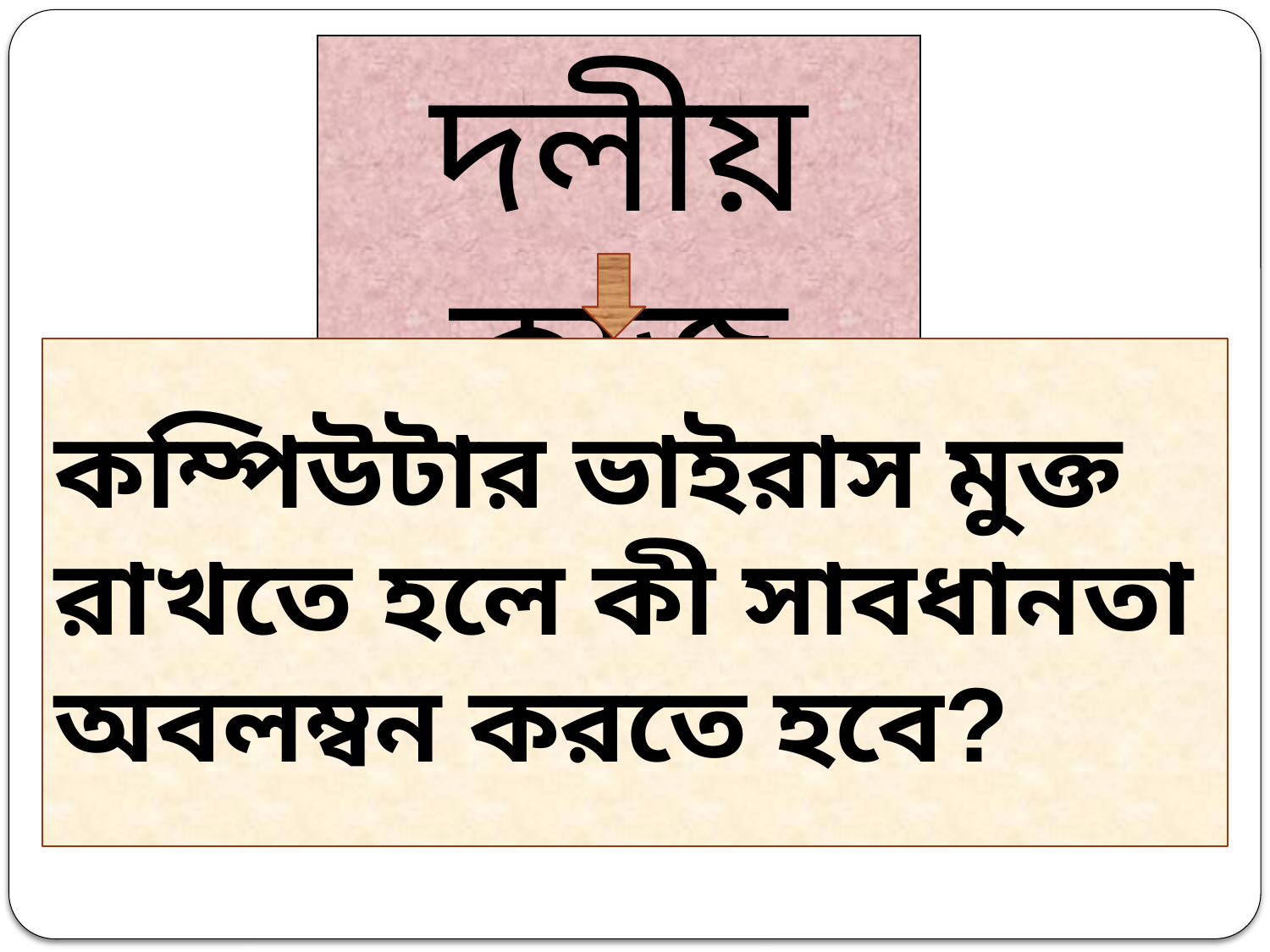

দলীয় কাজ

কম্পিউটার ভাইরাস মুক্ত রাখতে হলে কী সাবধানতা অবলম্বন করতে হবে?